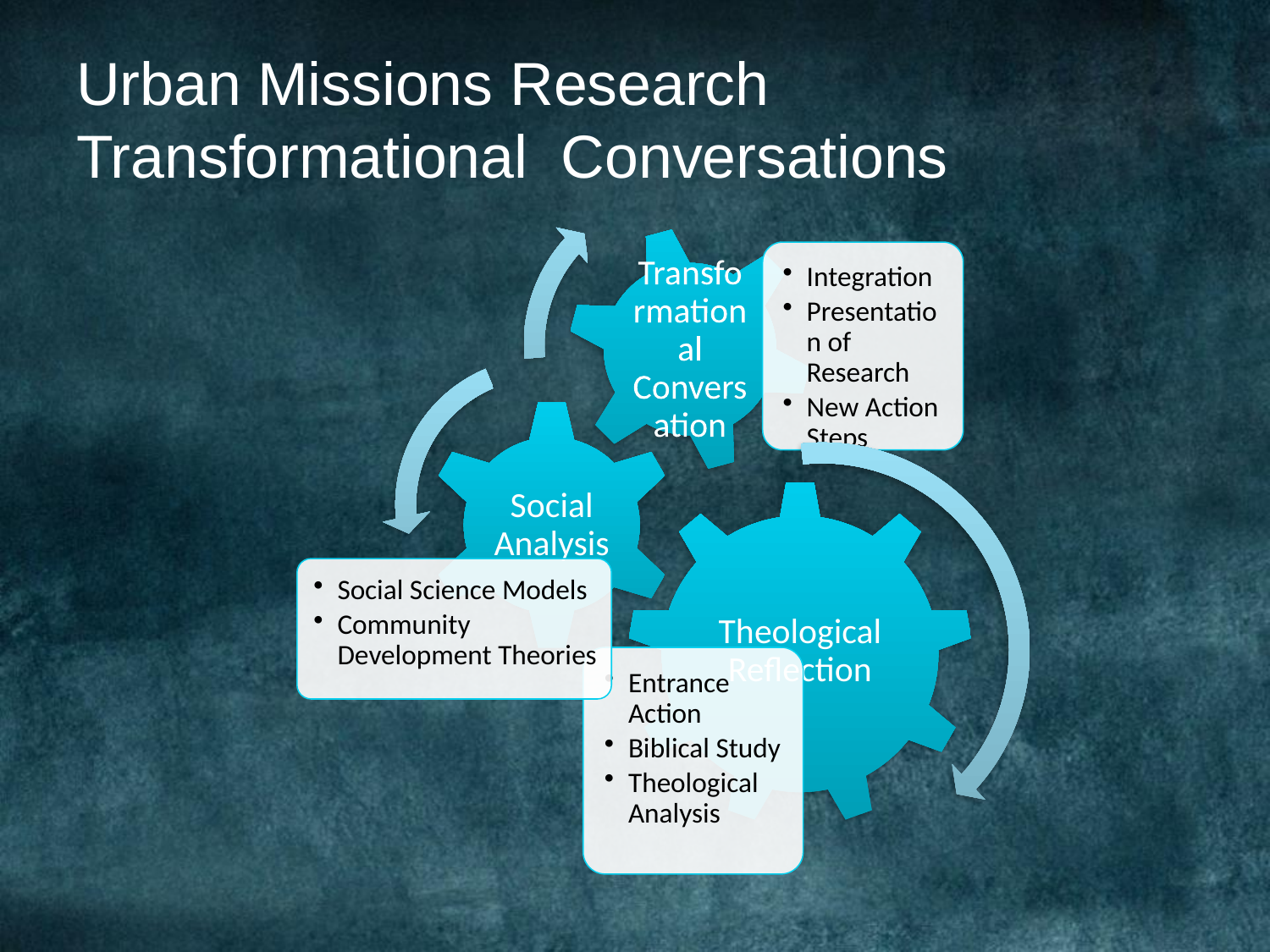

# Urban Missions Research Transformational  Conversations
Theological Reflection
Entrance Action
Biblical Study
Theological Analysis
Social Analysis
Social Science Models
Community Development Theories
Transformational Conversation
Integration
Presentation of Research
New Action Steps